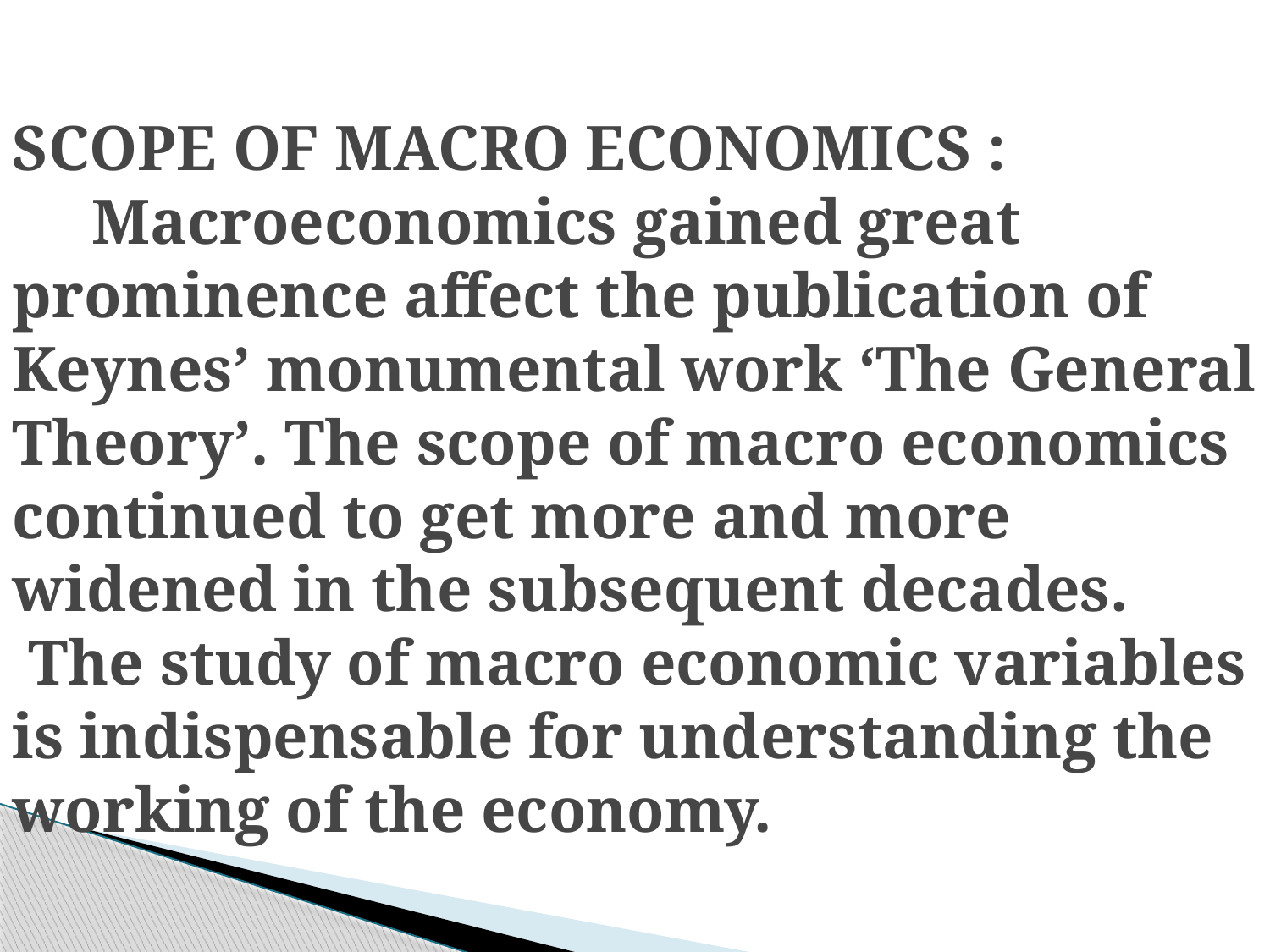

# SCOPE OF MACRO ECONOMICS : Macroeconomics gained great prominence affect the publication of Keynes’ monumental work ‘The General Theory’. The scope of macro economics continued to get more and more widened in the subsequent decades. The study of macro economic variables is indispensable for understanding the working of the economy.